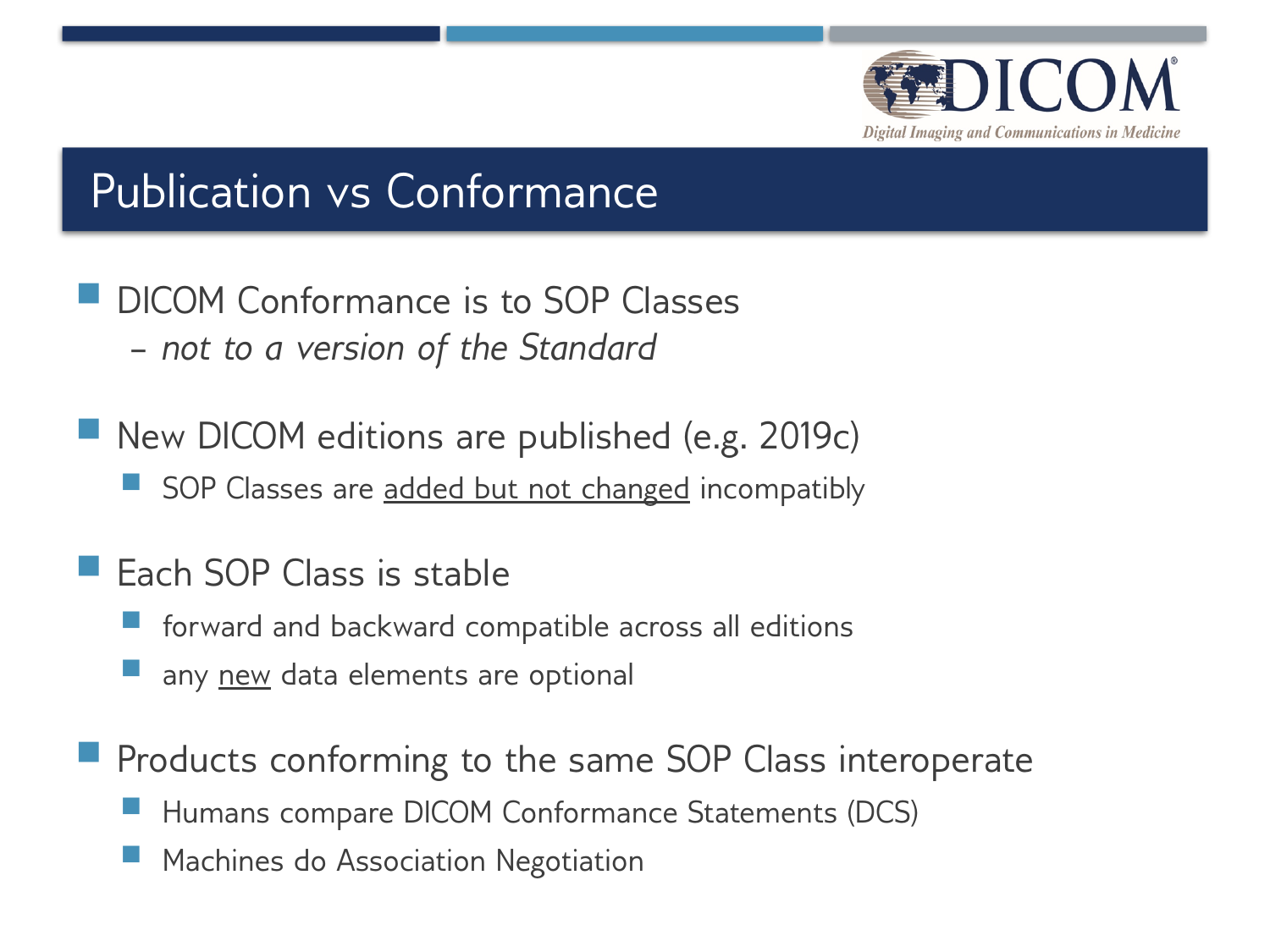

# Publication vs Conformance
DICOM Conformance is to SOP Classes
 – not to a version of the Standard
New DICOM editions are published (e.g. 2019c)
SOP Classes are added but not changed incompatibly
Each SOP Class is stable
forward and backward compatible across all editions
any new data elements are optional
Products conforming to the same SOP Class interoperate
Humans compare DICOM Conformance Statements (DCS)
Machines do Association Negotiation